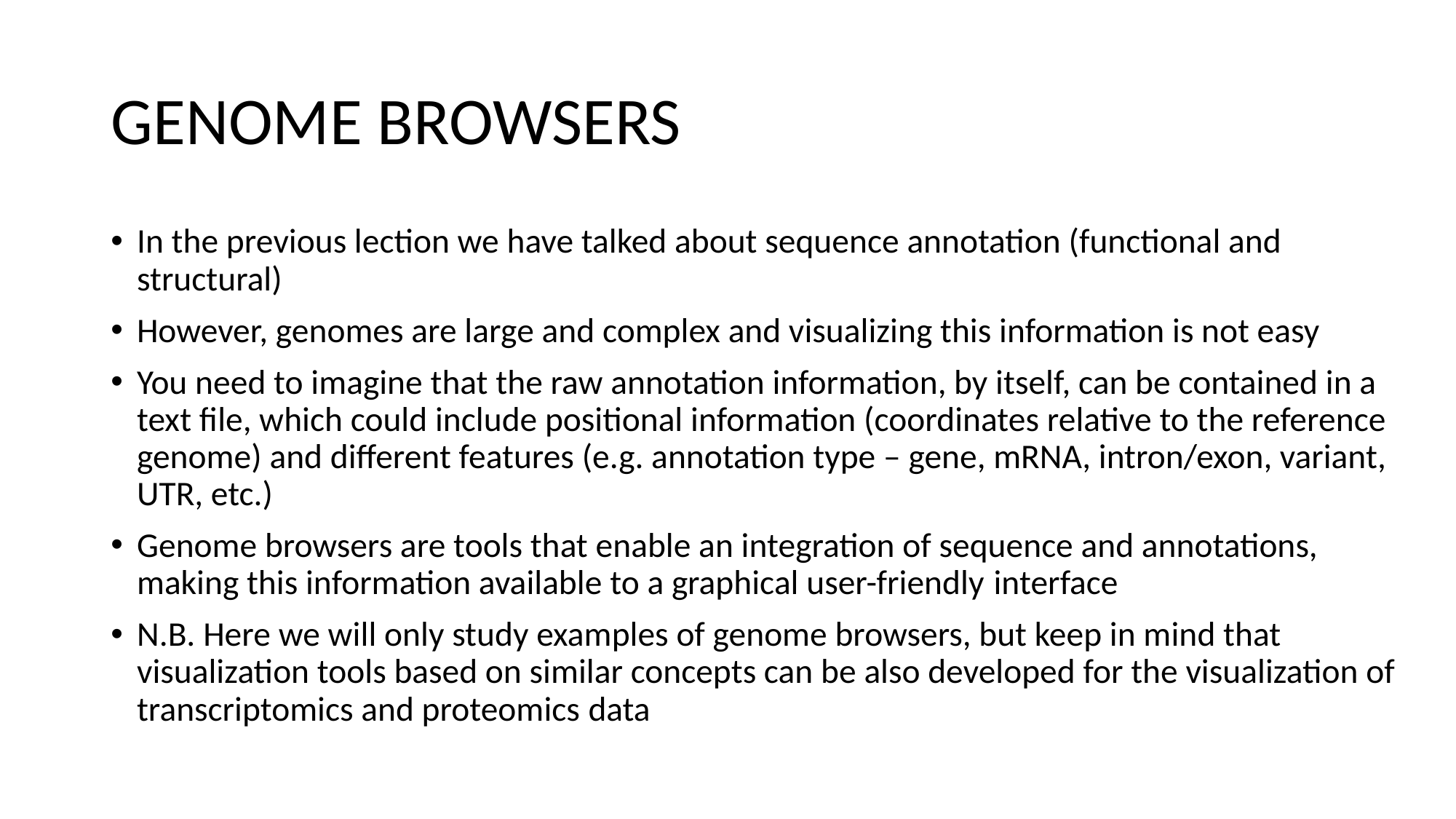

# GENOME BROWSERS
In the previous lection we have talked about sequence annotation (functional and structural)
However, genomes are large and complex and visualizing this information is not easy
You need to imagine that the raw annotation information, by itself, can be contained in a text file, which could include positional information (coordinates relative to the reference genome) and different features (e.g. annotation type – gene, mRNA, intron/exon, variant, UTR, etc.)
Genome browsers are tools that enable an integration of sequence and annotations, making this information available to a graphical user-friendly interface
N.B. Here we will only study examples of genome browsers, but keep in mind that visualization tools based on similar concepts can be also developed for the visualization of transcriptomics and proteomics data